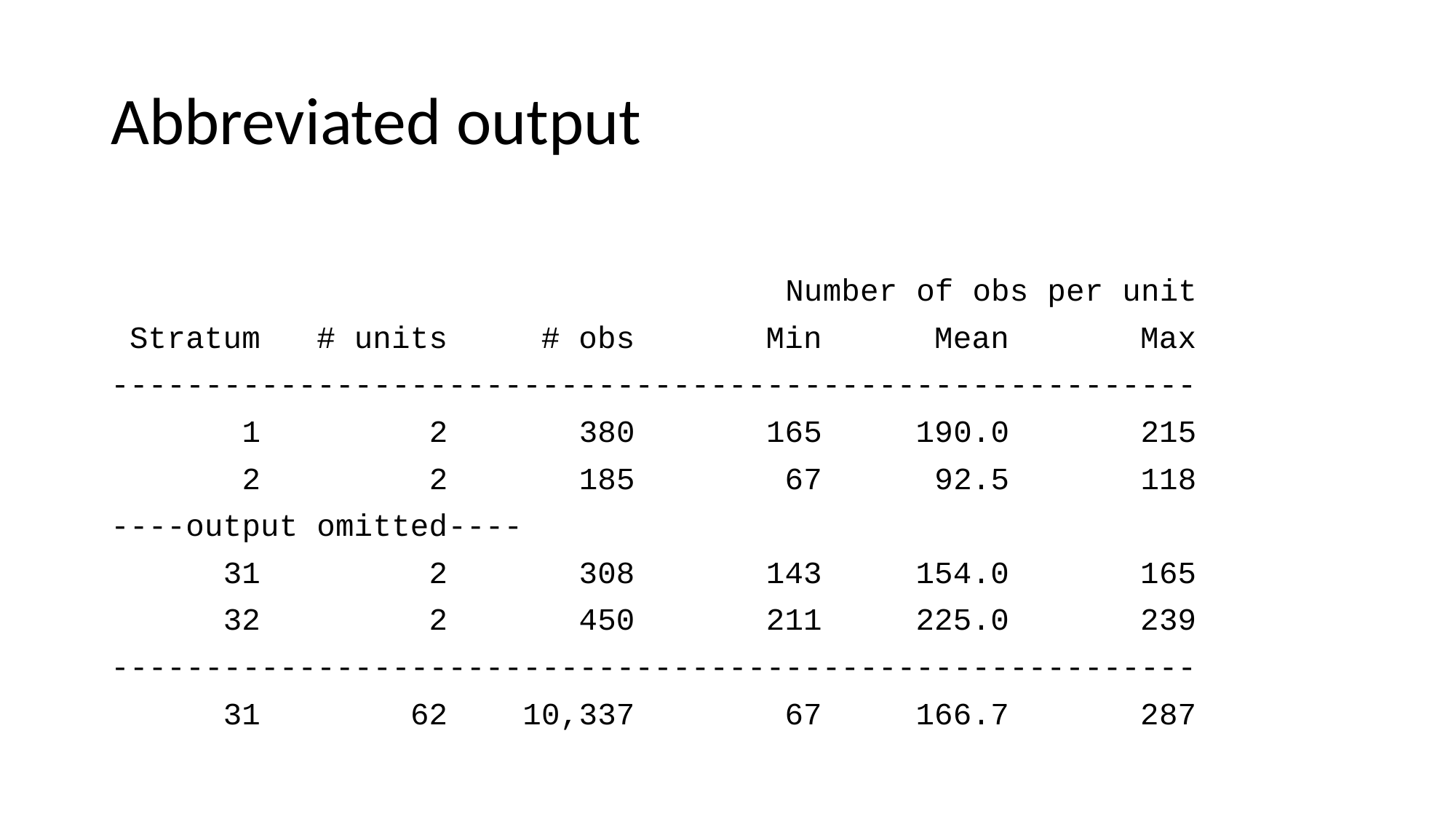

# Abbreviated output

                                    Number of obs per unit
 Stratum   # units     # obs       Min      Mean       Max
----------------------------------------------------------
       1         2       380       165     190.0       215
       2         2       185        67      92.5       118
----output omitted----
      31         2       308       143     154.0       165
      32         2       450       211     225.0       239
----------------------------------------------------------
      31        62    10,337        67     166.7       287